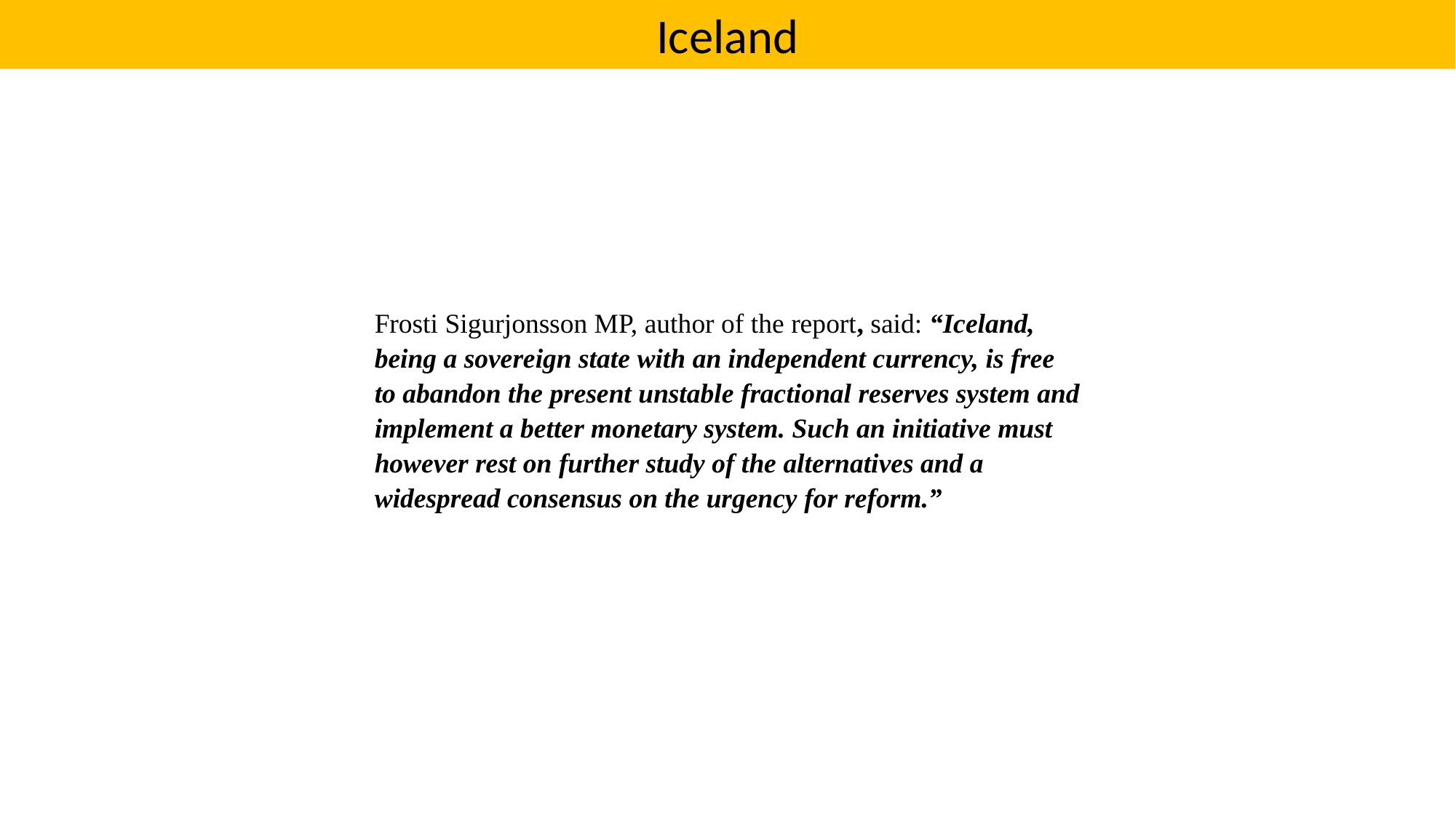

Iceland

Frosti Sigurjonsson MP, author of the report, said: “Iceland, being a sovereign state with an independent currency, is free to abandon the present unstable fractional reserves system and implement a better monetary system. Such an initiative must however rest on further study of the alternatives and a widespread consensus on the urgency for reform.”